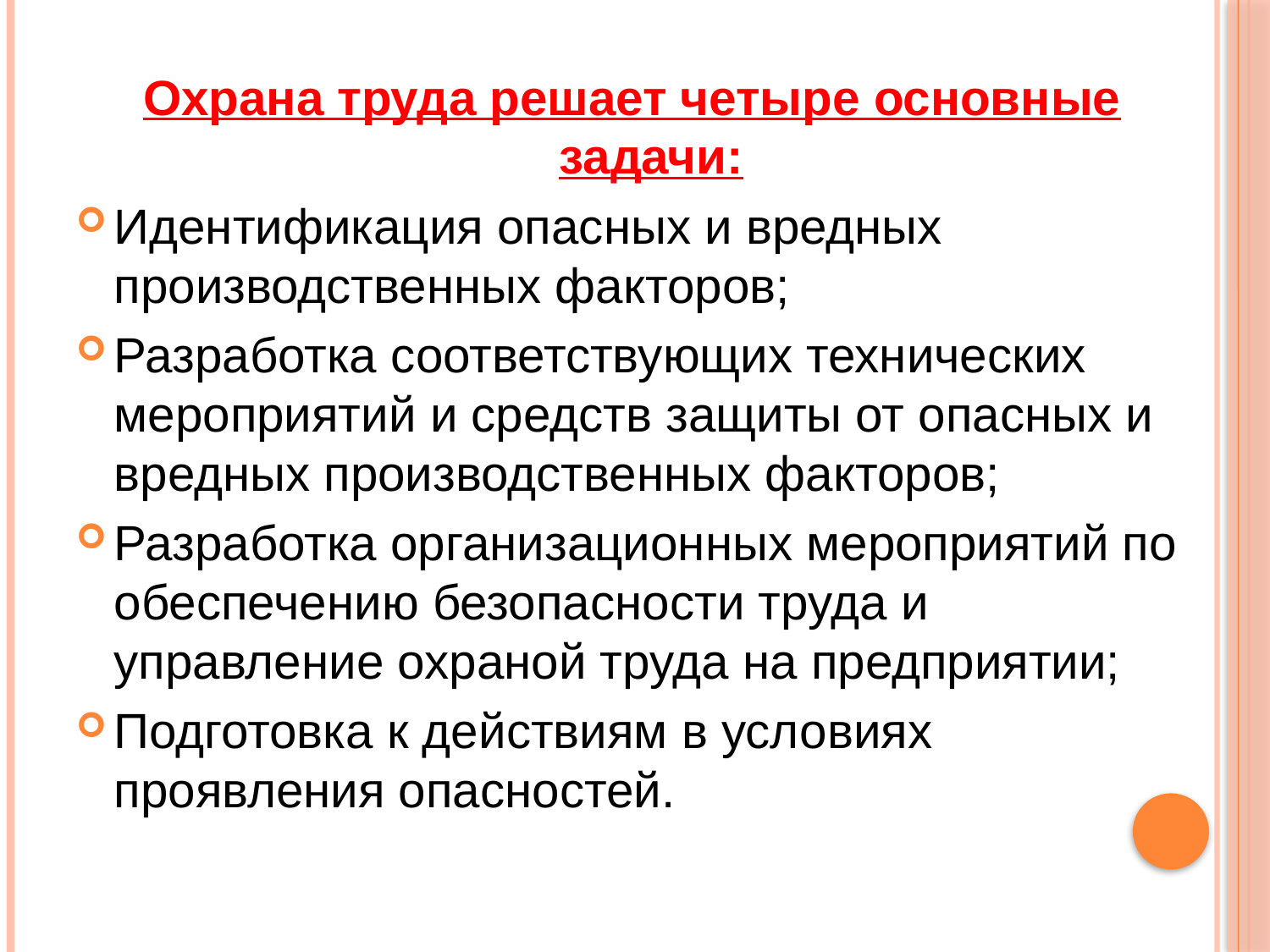

Охрана труда решает четыре основные задачи:
Идентификация опасных и вредных производственных факторов;
Разработка соответствующих технических мероприятий и средств защиты от опасных и вредных производственных факторов;
Разработка организационных мероприятий по обеспечению безопасности труда и управление охраной труда на предприятии;
Подготовка к действиям в условиях проявления опасностей.